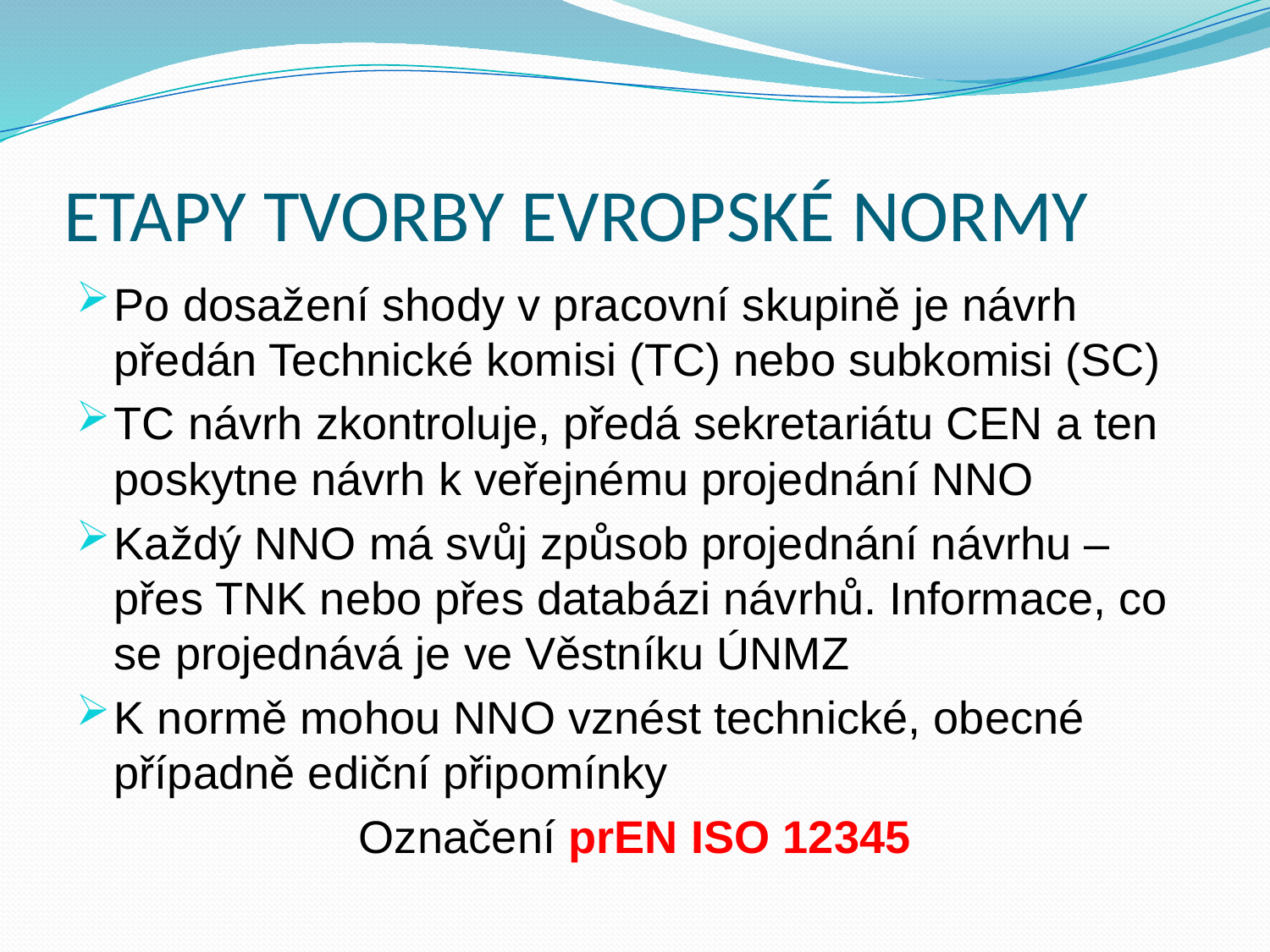

# ETAPY TVORBY EVROPSKÉ NORMY
Po dosažení shody v pracovní skupině je návrh předán Technické komisi (TC) nebo subkomisi (SC)
TC návrh zkontroluje, předá sekretariátu CEN a ten poskytne návrh k veřejnému projednání NNO
Každý NNO má svůj způsob projednání návrhu – přes TNK nebo přes databázi návrhů. Informace, co se projednává je ve Věstníku ÚNMZ
K normě mohou NNO vznést technické, obecné případně ediční připomínky
Označení prEN ISO 12345